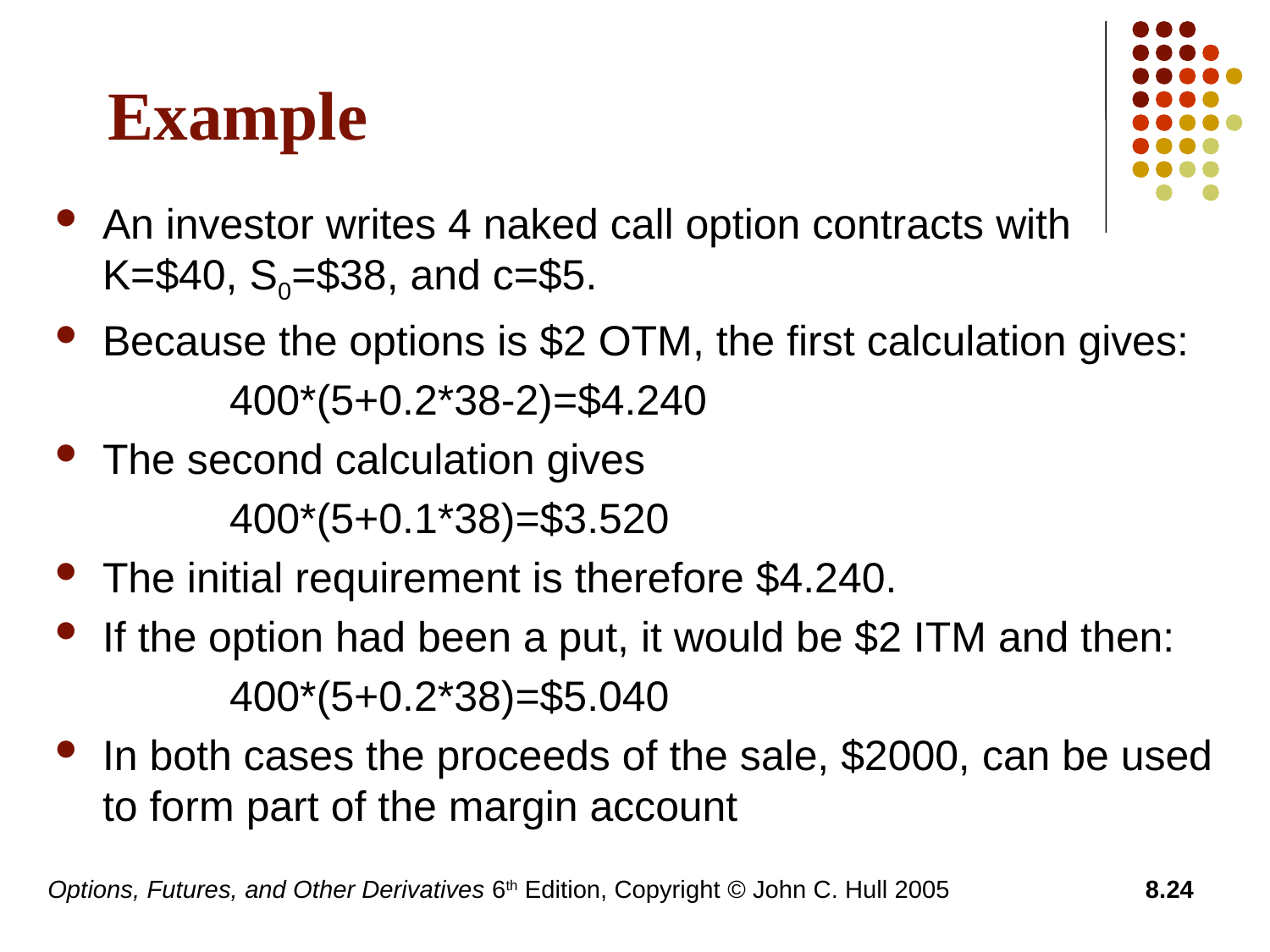

# Example
An investor writes 4 naked call option contracts with K=$40, S0=$38, and c=$5.
Because the options is $2 OTM, the first calculation gives:
		400*(5+0.2*38-2)=$4.240
The second calculation gives
		400*(5+0.1*38)=$3.520
The initial requirement is therefore $4.240.
If the option had been a put, it would be $2 ITM and then:
		400*(5+0.2*38)=$5.040
In both cases the proceeds of the sale, $2000, can be used to form part of the margin account
Options, Futures, and Other Derivatives 6th Edition, Copyright © John C. Hull 2005
8.24